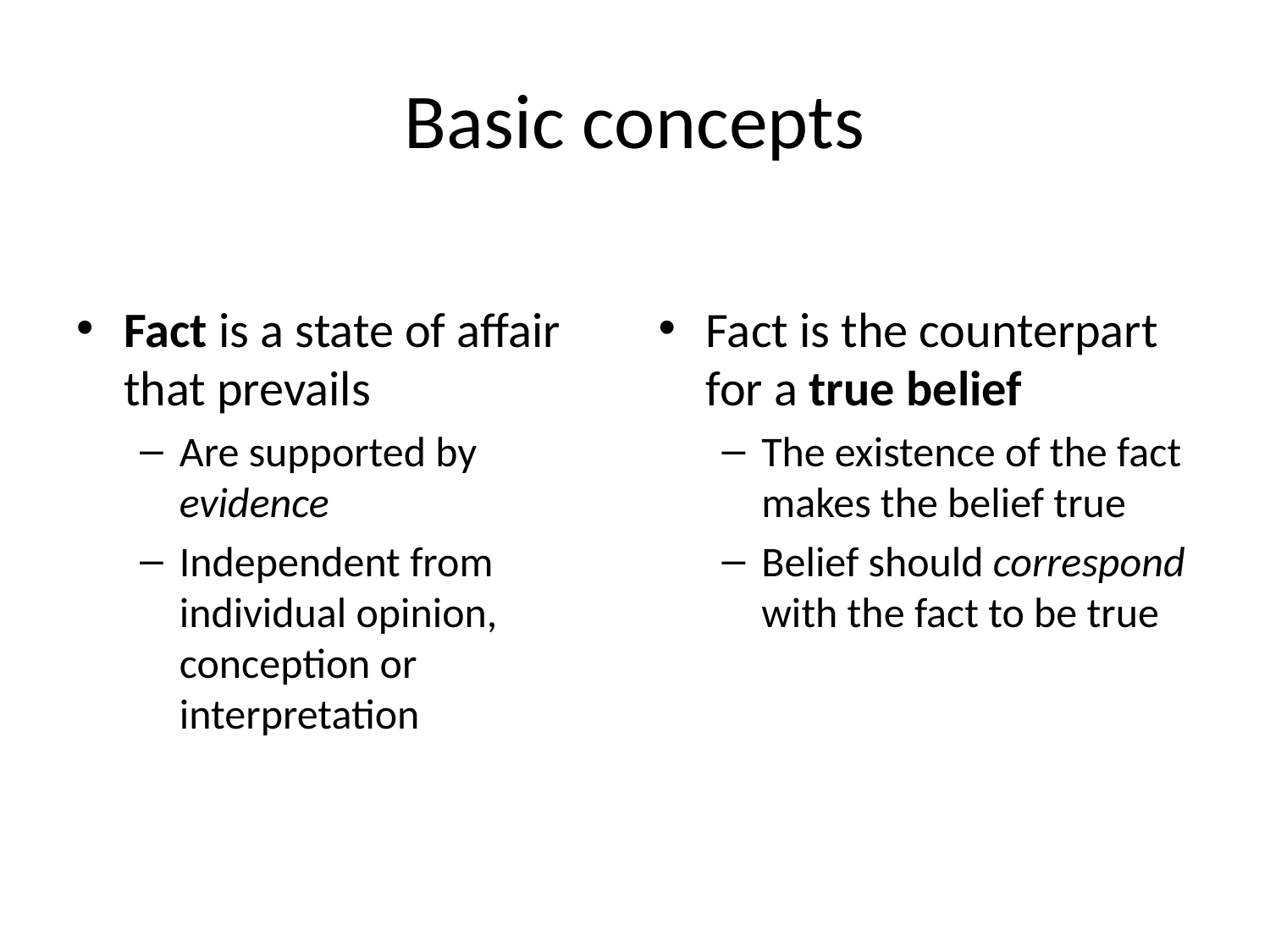

# Basic concepts

Fact is a state of affair that prevails
Are supported by evidence
Independent from individual opinion, conception or interpretation

Fact is the counterpart for a true belief
The existence of the fact makes the belief true
Belief should correspond with the fact to be true